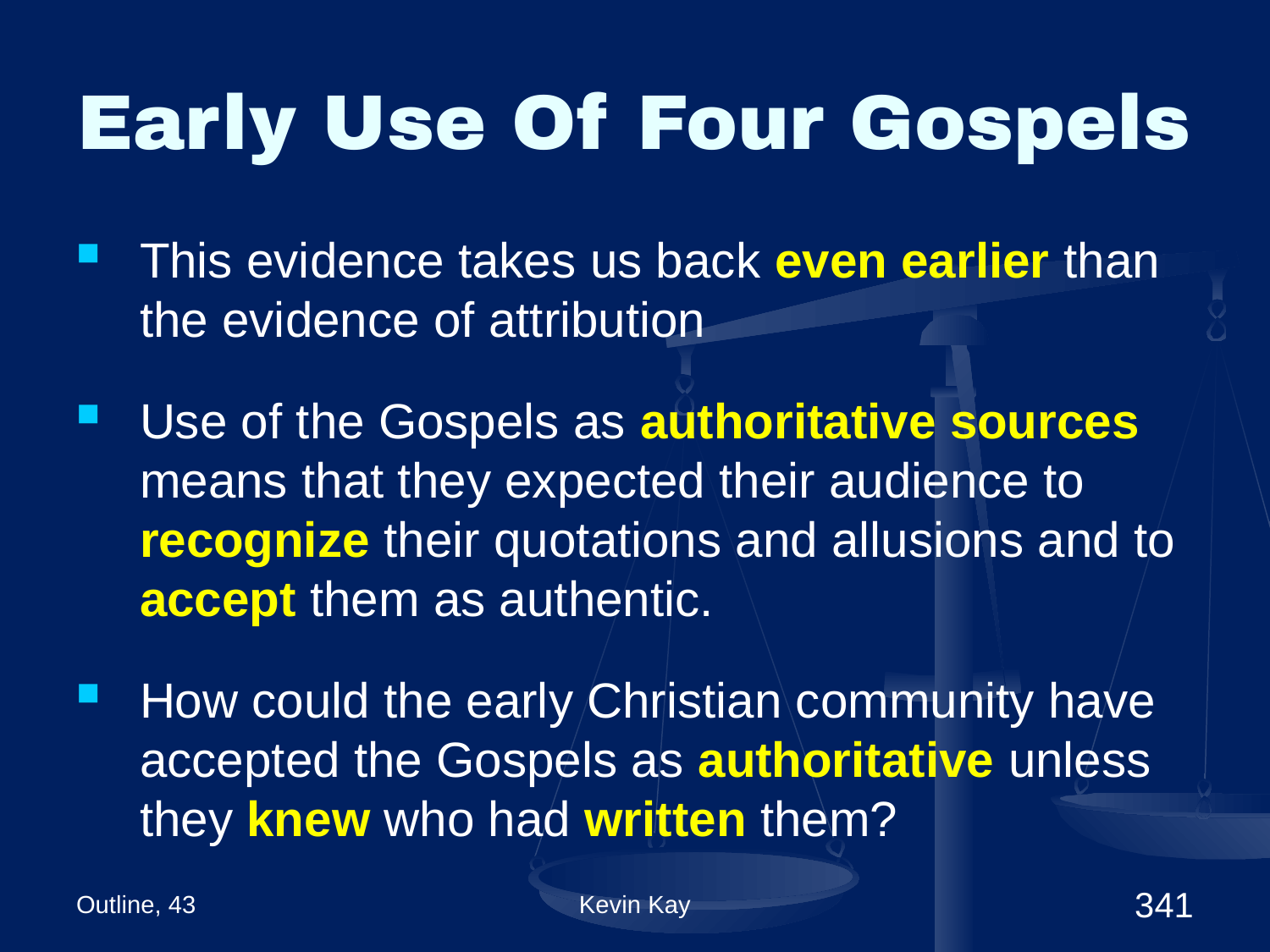

# Early Use Of Four Gospels
This evidence takes us back even earlier than the evidence of attribution
Use of the Gospels as authoritative sources means that they expected their audience to recognize their quotations and allusions and to accept them as authentic.
How could the early Christian community have accepted the Gospels as authoritative unless they knew who had written them?
Outline, 43
Kevin Kay
341